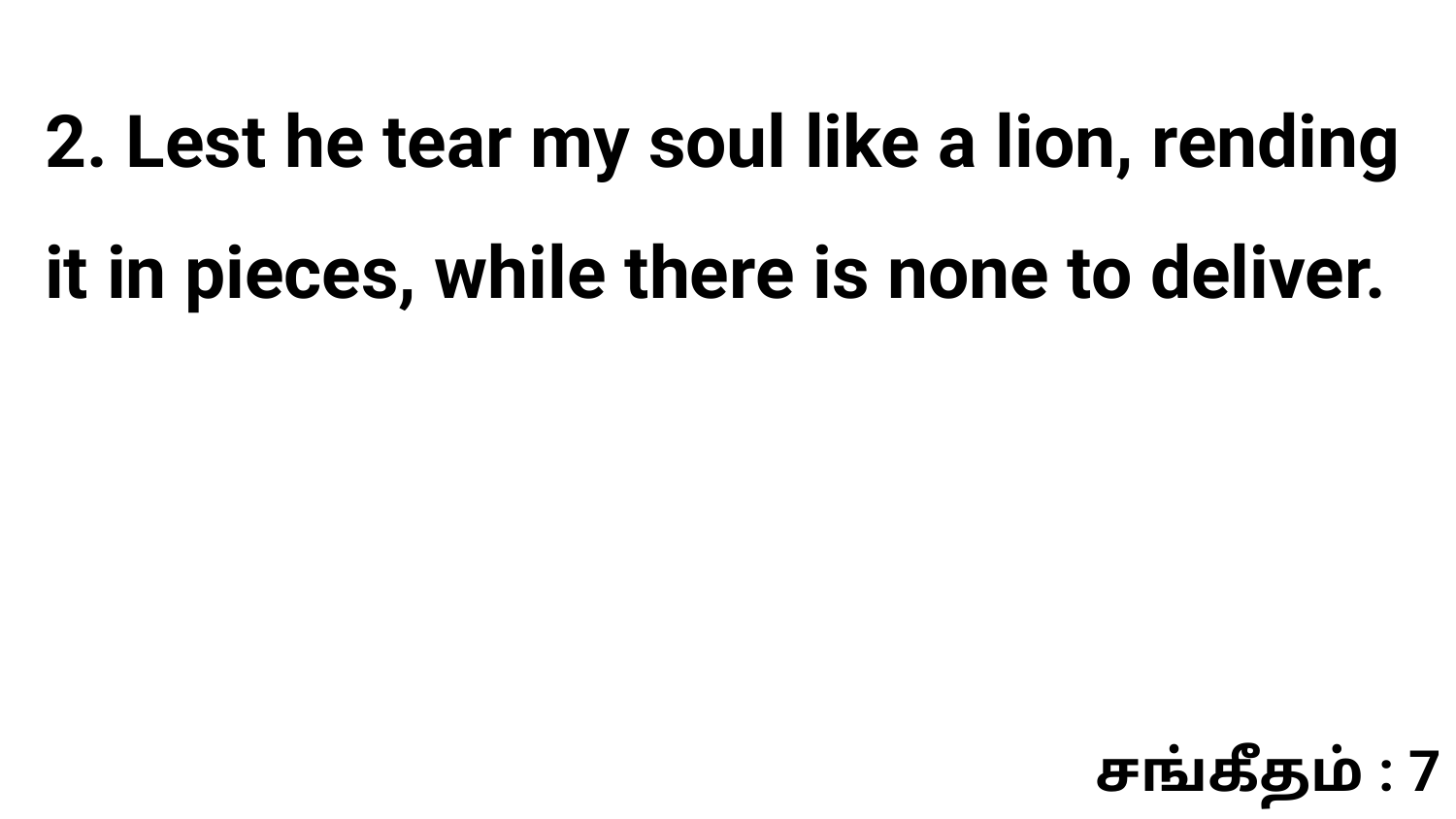

2. Lest he tear my soul like a lion, rending it in pieces, while there is none to deliver.
சங்கீதம் : 7